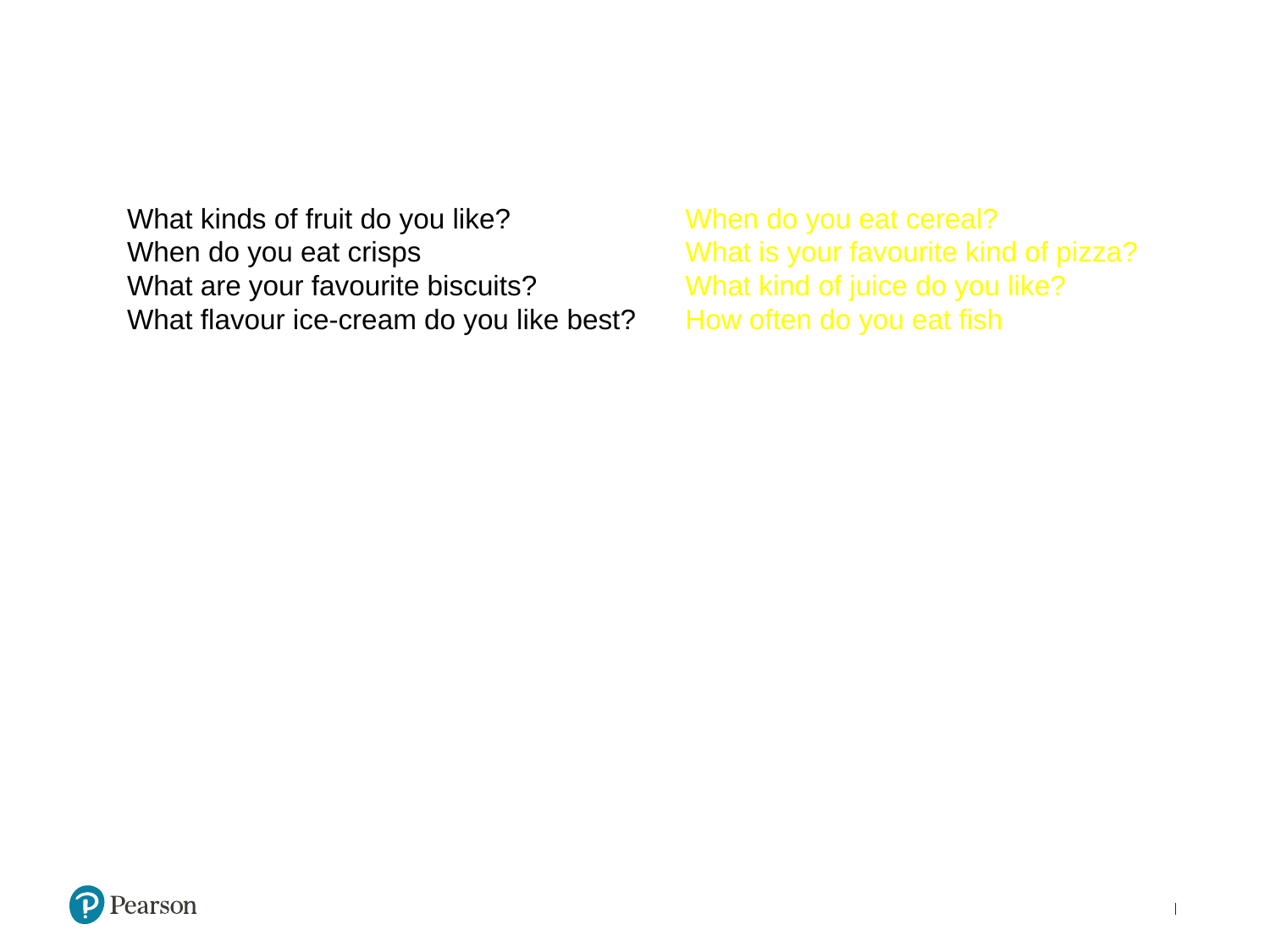

# Contrived Lists
What kinds of fruit do you like?
When do you eat crisps
What are your favourite biscuits?
What flavour ice-cream do you like best?

When do you eat cereal?
What is your favourite kind of pizza?
What kind of juice do you like?
How often do you eat fish